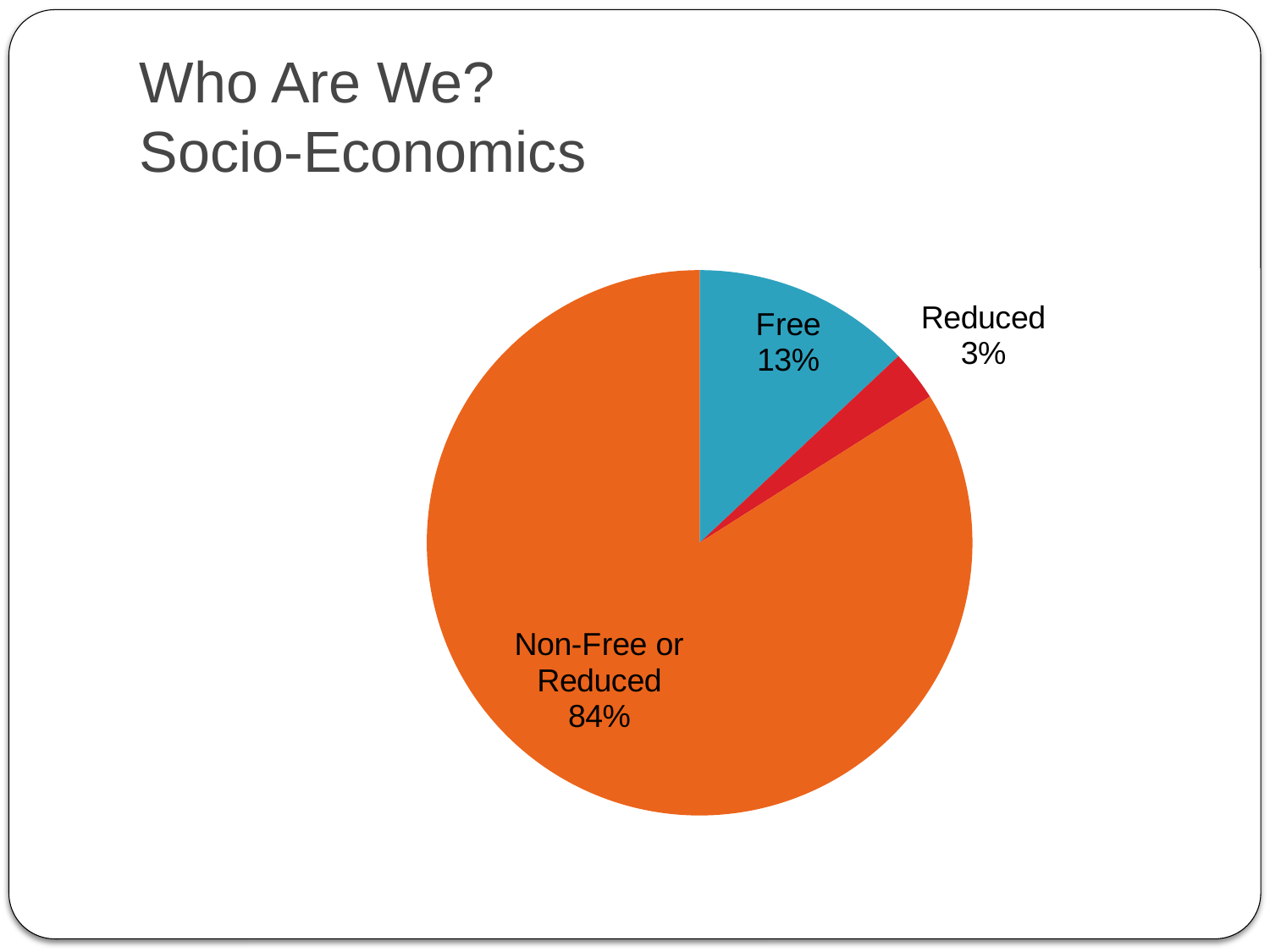

# Who Are We? Socio-Economics

### Chart

| Category | Column1 |
|---|---|
| Free | 13.0 |
| Reduced | 3.0 |
| Non-Free or Reduced | 84.0 |